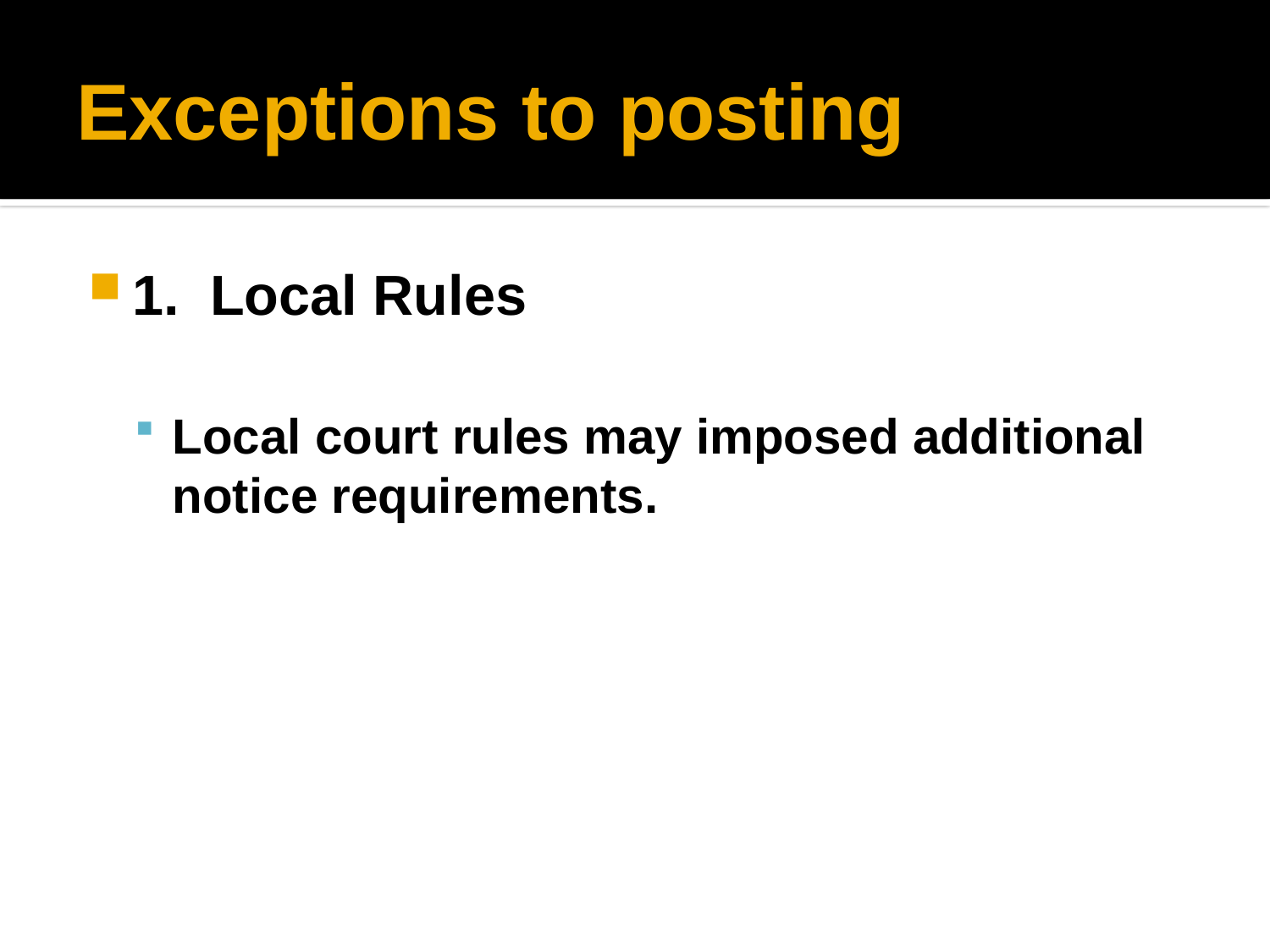

# Exceptions to posting
1.  Local Rules

Local court rules may imposed additional notice requirements.